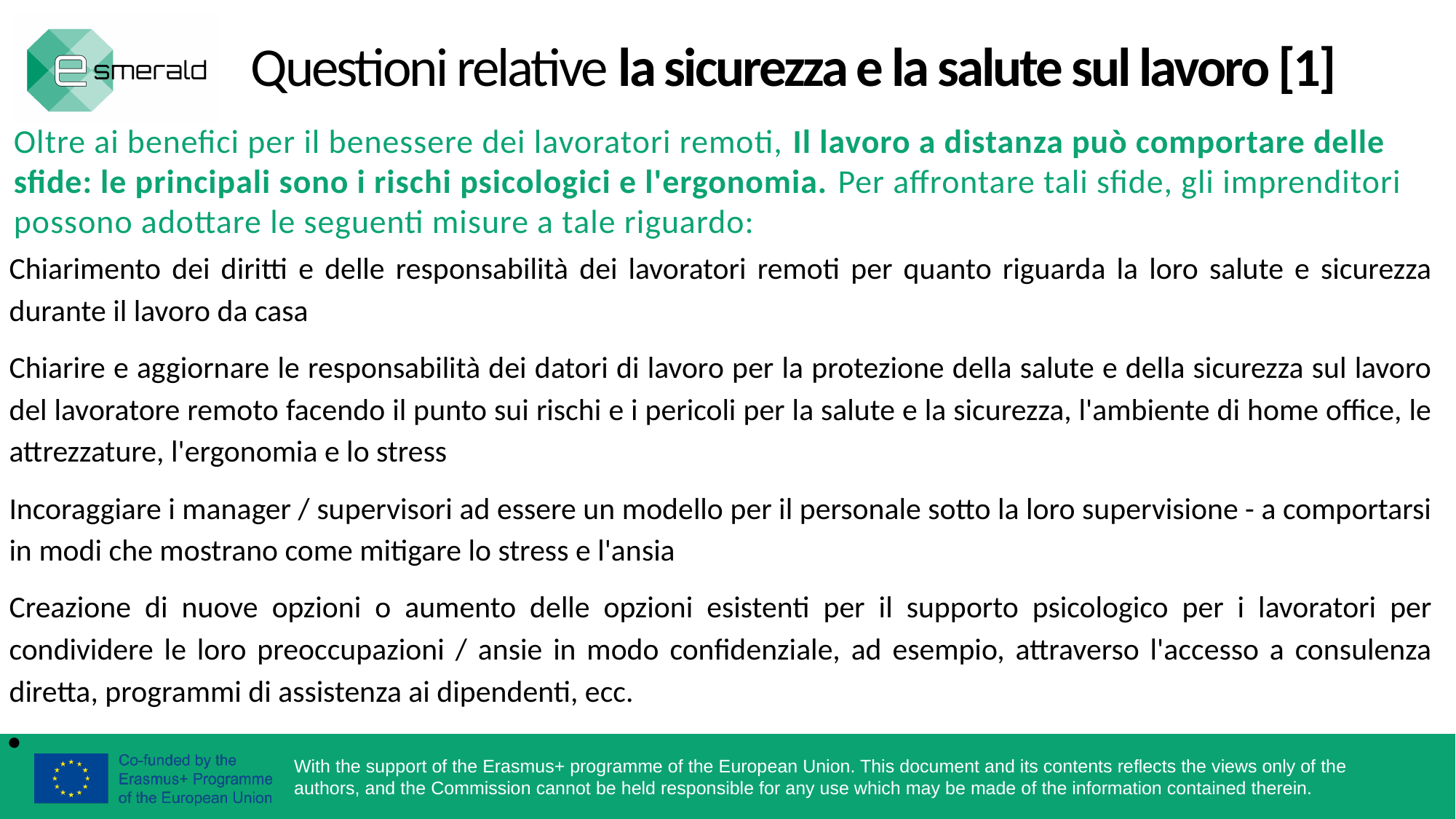

Questioni relative la sicurezza e la salute sul lavoro [1]
Oltre ai benefici per il benessere dei lavoratori remoti, Il lavoro a distanza può comportare delle sfide: le principali sono i rischi psicologici e l'ergonomia. Per affrontare tali sfide, gli imprenditori possono adottare le seguenti misure a tale riguardo:

Chiarimento dei diritti e delle responsabilità dei lavoratori remoti per quanto riguarda la loro salute e sicurezza durante il lavoro da casa
Chiarire e aggiornare le responsabilità dei datori di lavoro per la protezione della salute e della sicurezza sul lavoro del lavoratore remoto facendo il punto sui rischi e i pericoli per la salute e la sicurezza, l'ambiente di home office, le attrezzature, l'ergonomia e lo stress
Incoraggiare i manager / supervisori ad essere un modello per il personale sotto la loro supervisione - a comportarsi in modi che mostrano come mitigare lo stress e l'ansia
Creazione di nuove opzioni o aumento delle opzioni esistenti per il supporto psicologico per i lavoratori per condividere le loro preoccupazioni / ansie in modo confidenziale, ad esempio, attraverso l'accesso a consulenza diretta, programmi di assistenza ai dipendenti, ecc.